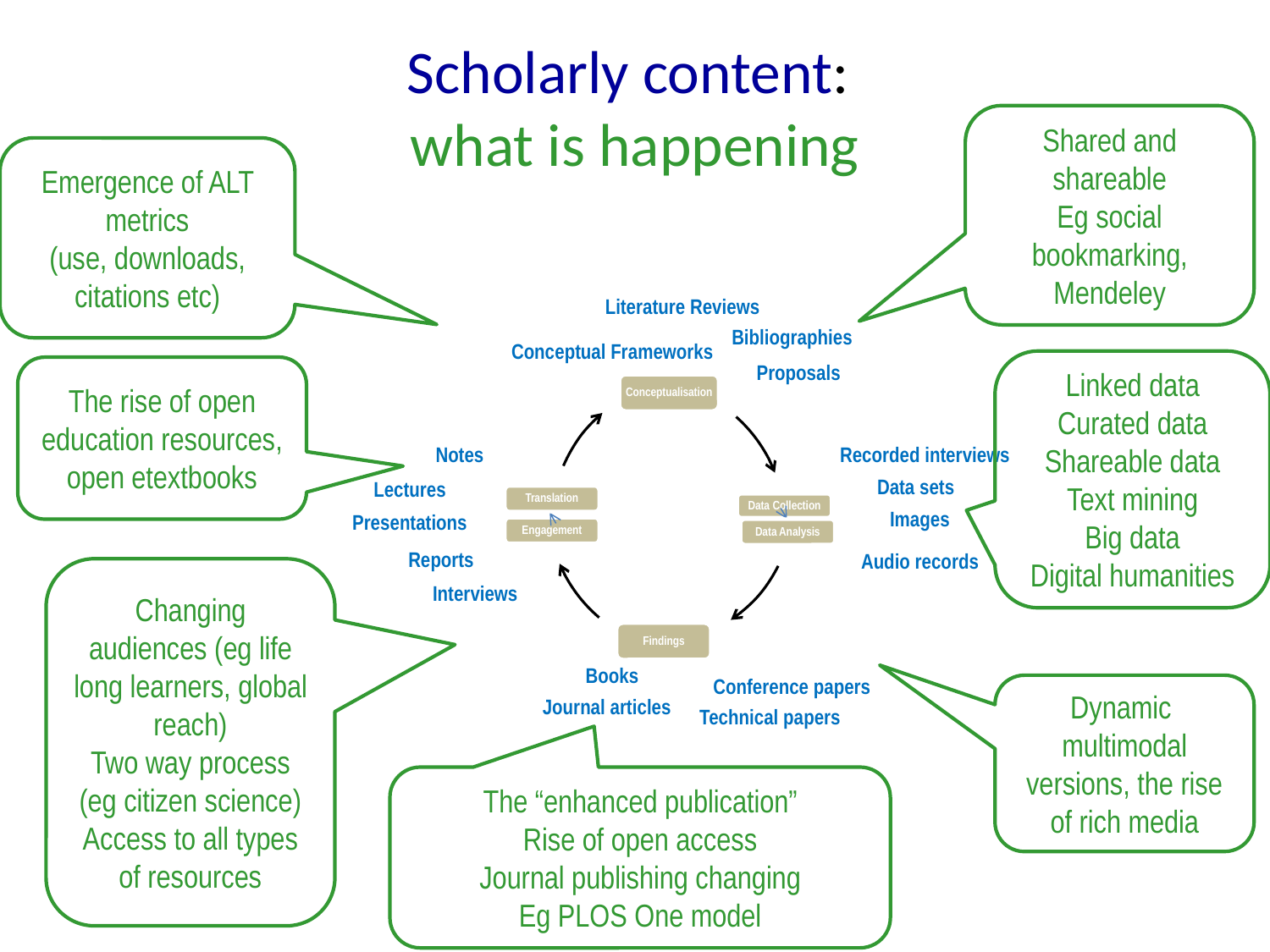

Scholarly content:
what is happening

Shared and shareable
Eg social bookmarking,
Mendeley

Emergence of ALT metrics
(use, downloads, citations etc)
Literature Reviews
Bibliographies
Conceptual Frameworks

Linked data
Curated data
Shareable data
Text mining
Big data
Digital humanities

Conceptualisation
Data Collection
Data Analysis
Findings
Engagement
Translation
The rise of open education resources, open etextbooks
Proposals
Notes
Recorded interviews
Data sets
Lectures
Images
Presentations
Reports
Audio records
Changing audiences (eg life long learners, global reach)
Two way process (eg citizen science)
Access to all types of resources
Interviews
Books
Conference papers

Dynamic  multimodal versions, the rise of rich media

Journal articles
Technical papers

The “enhanced publication”
Rise of open access
Journal publishing changing
Eg PLOS One model